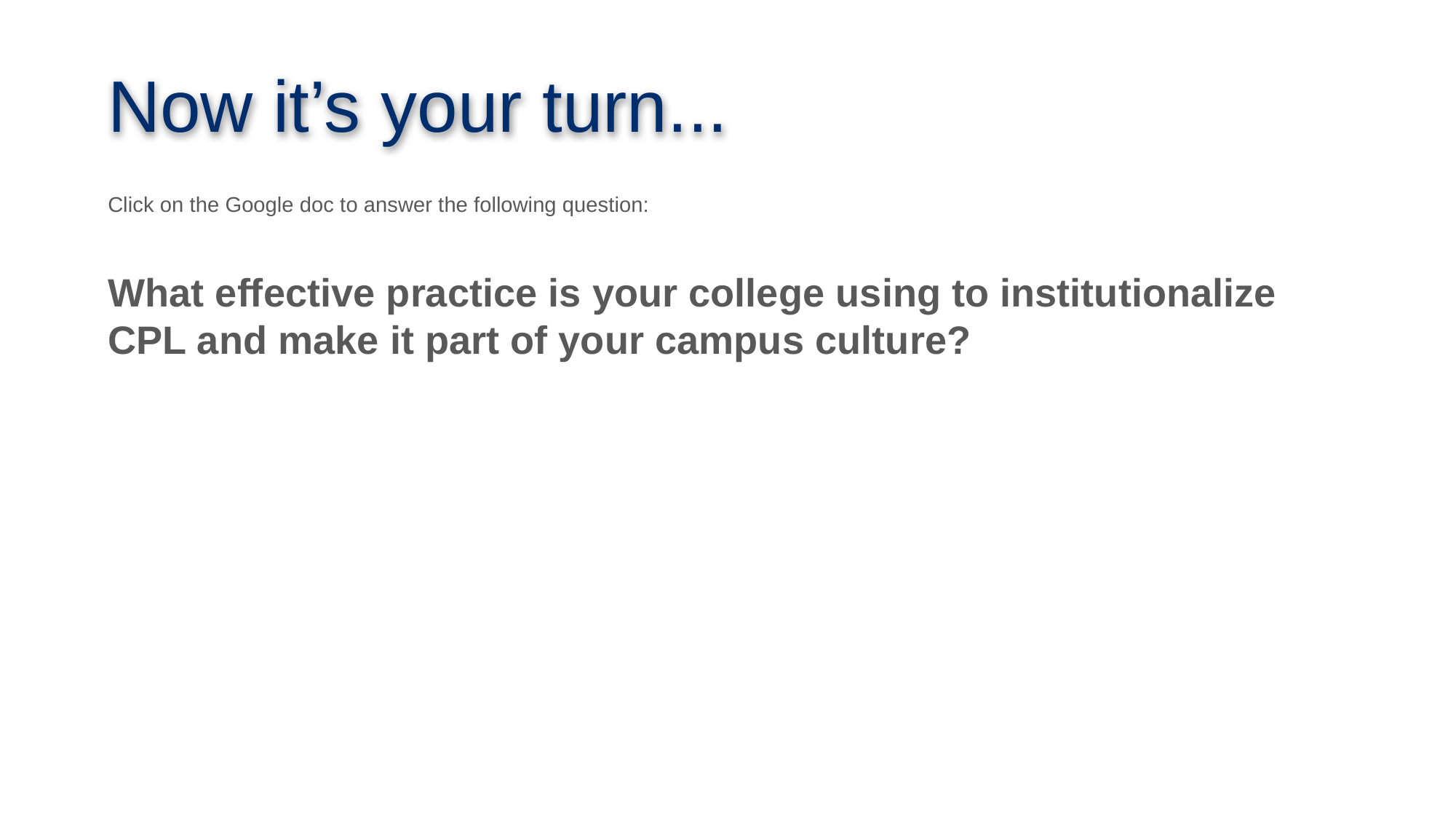

Now it’s your turn...
Click on the Google doc to answer the following question:

What effective practice is your college using to institutionalize CPL and make it part of your campus culture?